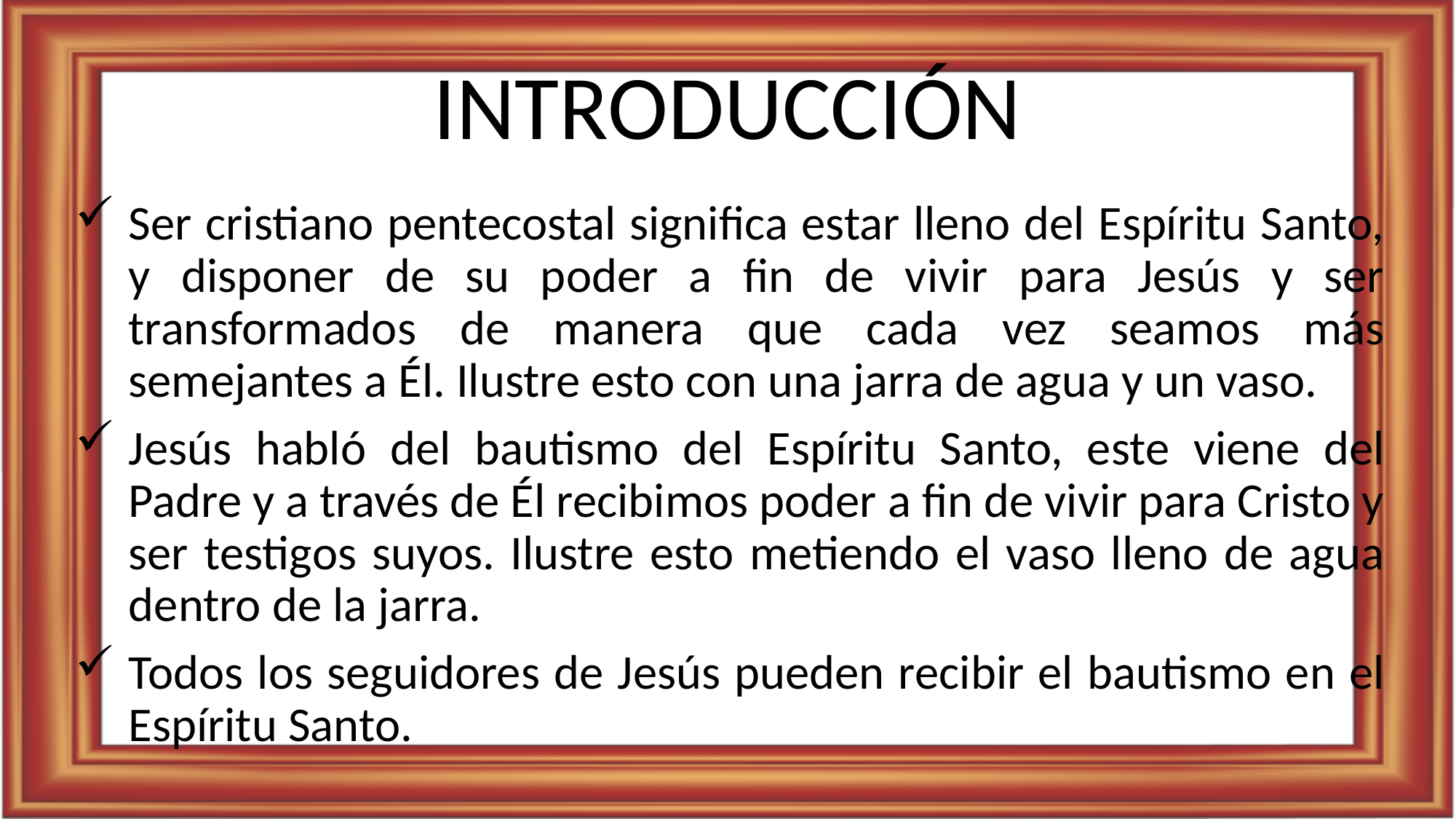

# INTRODUCCIÓN
Ser cristiano pentecostal significa estar lleno del Espíritu Santo, y disponer de su poder a fin de vivir para Jesús y ser transformados de manera que cada vez seamos más semejantes a Él. Ilustre esto con una jarra de agua y un vaso.
Jesús habló del bautismo del Espíritu Santo, este viene del Padre y a través de Él recibimos poder a fin de vivir para Cristo y ser testigos suyos. Ilustre esto metiendo el vaso lleno de agua dentro de la jarra.
Todos los seguidores de Jesús pueden recibir el bautismo en el Espíritu Santo.